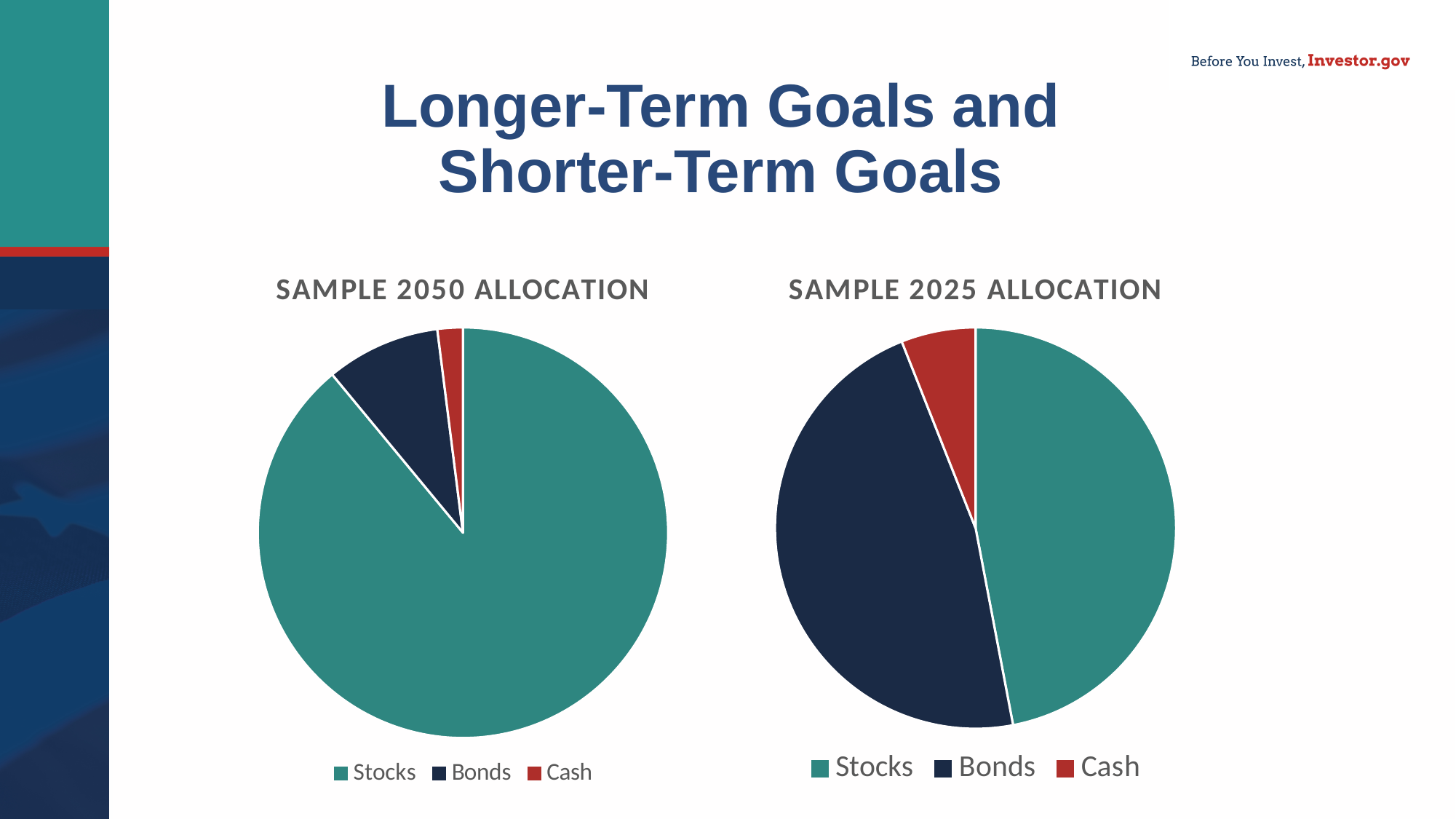

# Longer-Term Goals and Shorter-Term Goals

### Chart: SAMPLE 2050 ALLOCATION

| Category | 2050 |
|---|---|
| Stocks | 89.0 |
| Bonds | 9.0 |
| Cash | 2.0 |

### Chart: SAMPLE 2025 ALLOCATION

| Category | 2025 |
|---|---|
| Stocks | 47.0 |
| Bonds | 47.0 |
| Cash | 6.0 |